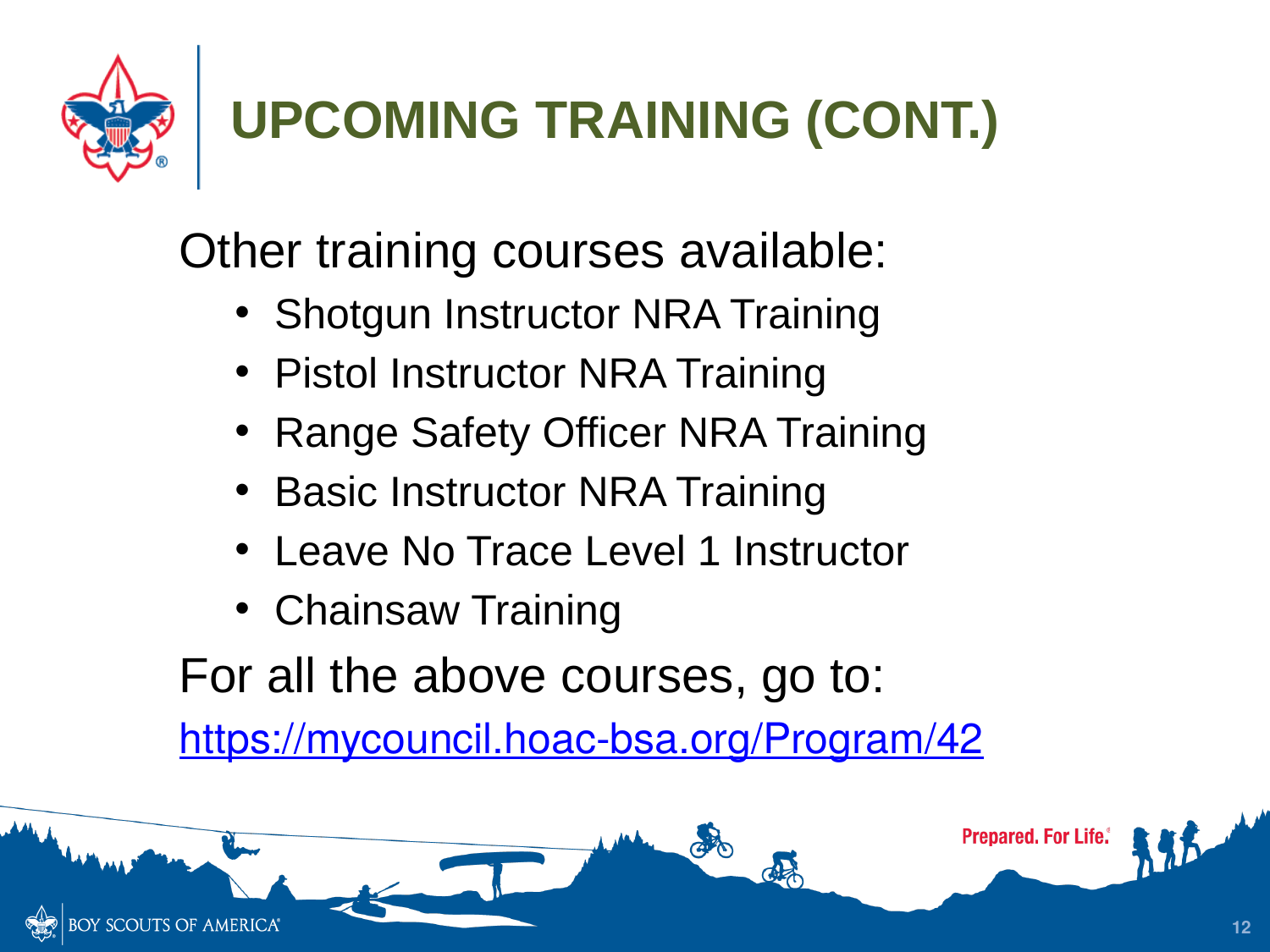

# UPCOMING TRAINING (CONT.)
Other training courses available:
Shotgun Instructor NRA Training
Pistol Instructor NRA Training
Range Safety Officer NRA Training
Basic Instructor NRA Training
Leave No Trace Level 1 Instructor
Chainsaw Training
For all the above courses, go to:
https://mycouncil.hoac-bsa.org/Program/42

12